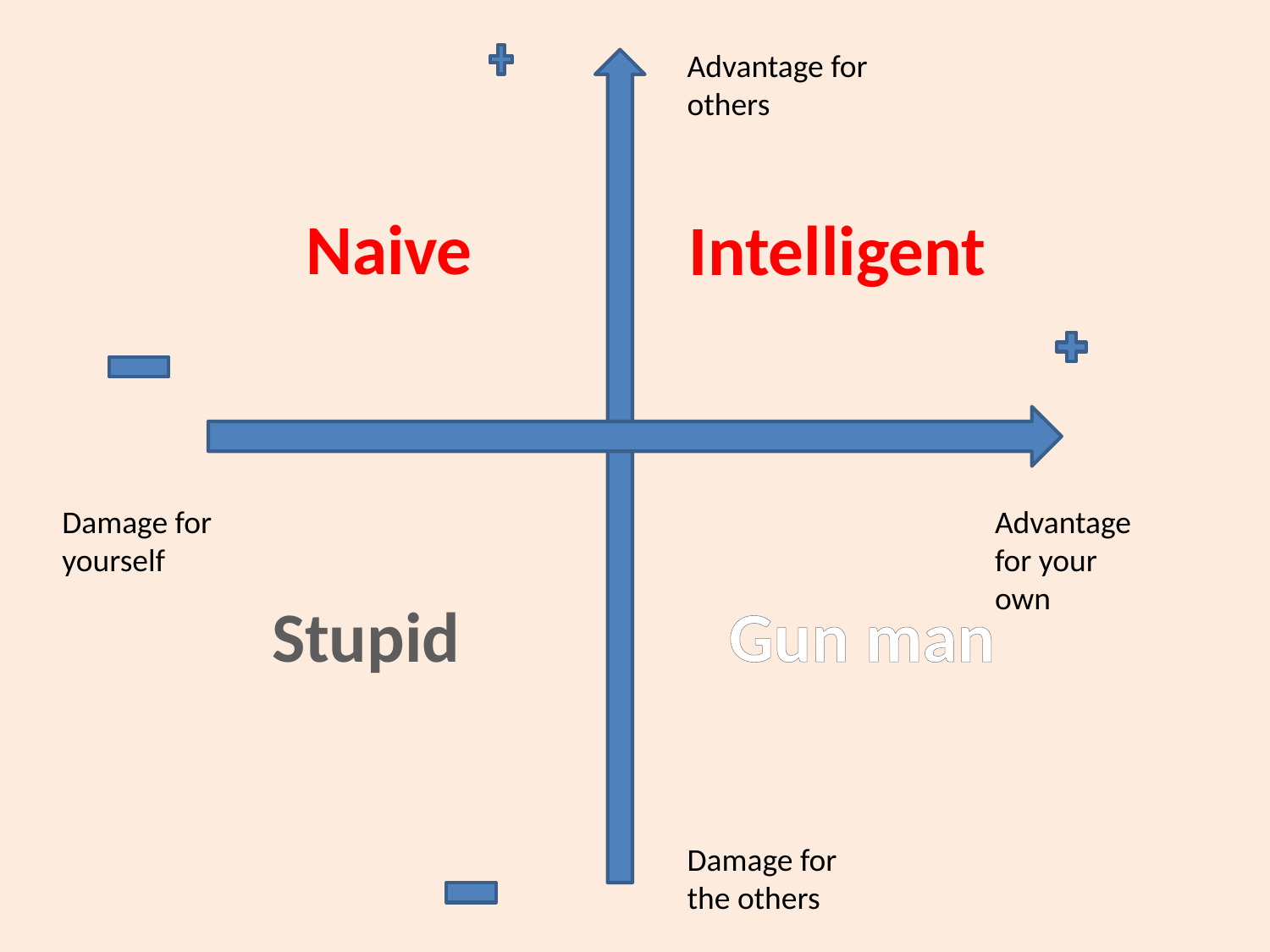

Advantage for others

Naive
Intelligent

Damage for yourself
Advantage for your own
Stupid
Gun man

Damage for the others